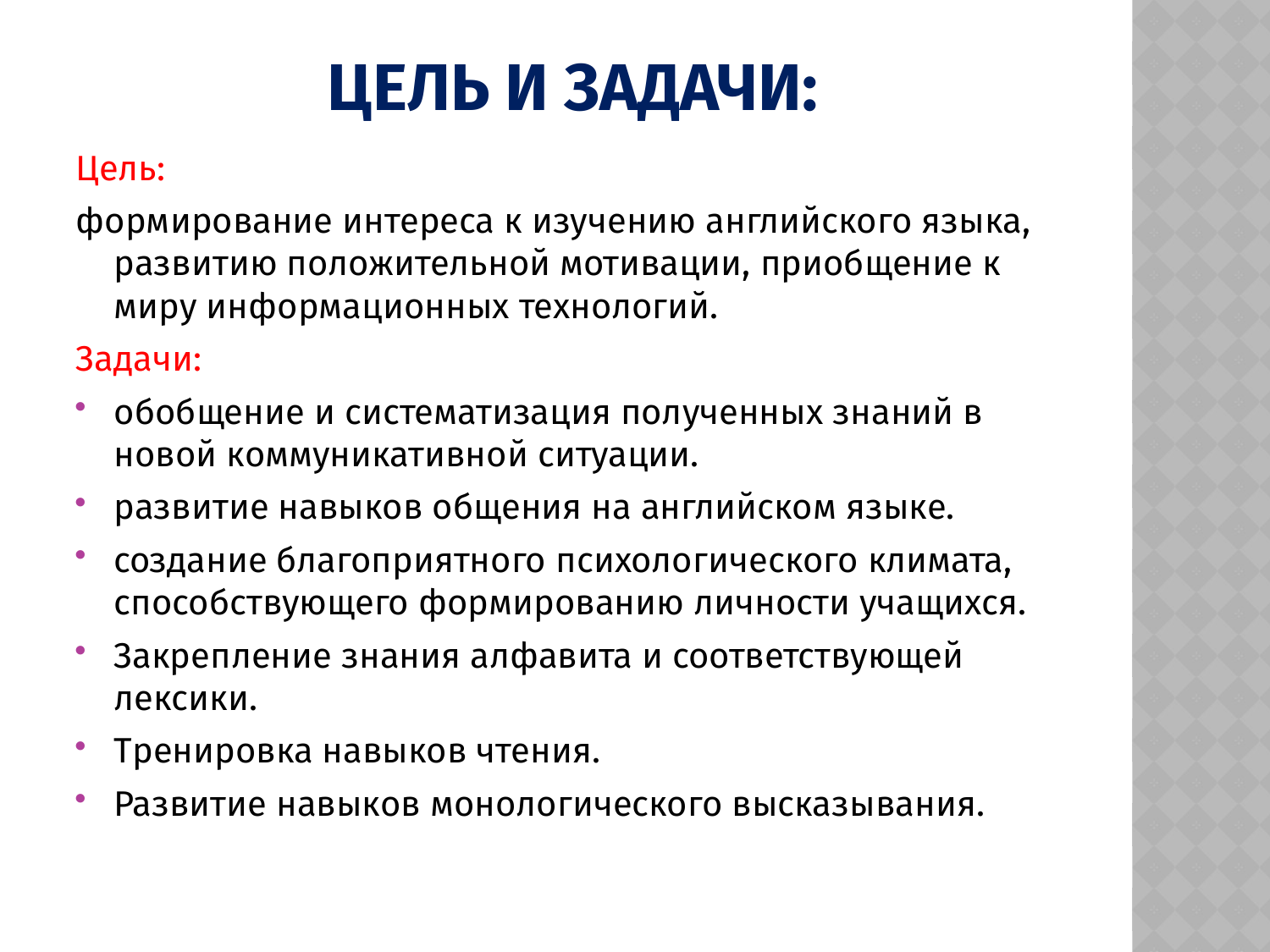

# Цель и задачи:
Цель:
формирование интереса к изучению английского языка, развитию положительной мотивации, приобщение к миру информационных технологий.
Задачи:
обобщение и систематизация полученных знаний в новой коммуникативной ситуации.
развитие навыков общения на английском языке.
создание благоприятного психологического климата, способствующего формированию личности учащихся.
Закрепление знания алфавита и соответствующей лексики.
Тренировка навыков чтения.
Развитие навыков монологического высказывания.